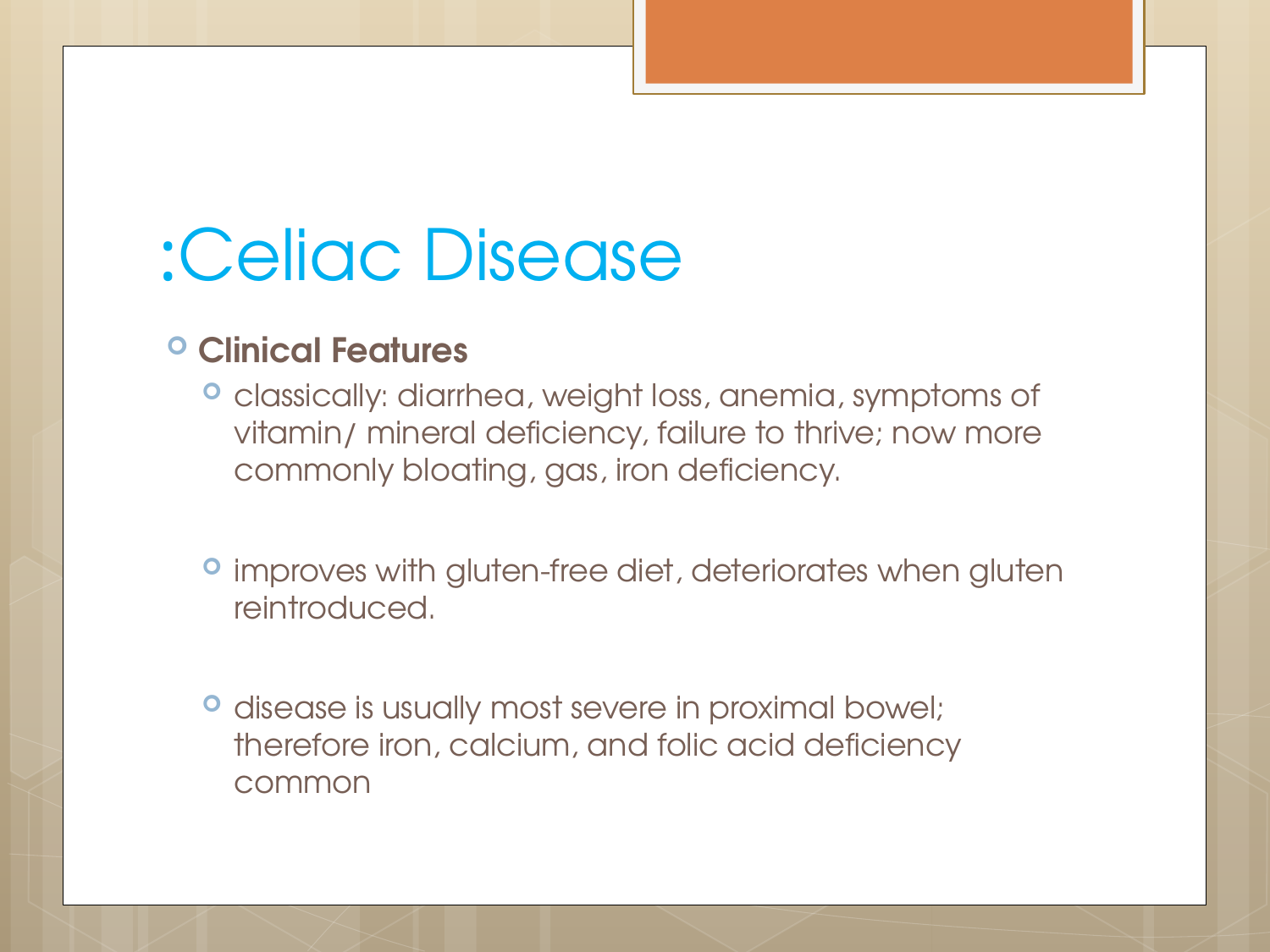

# Celiac Disease:
Clinical Features
classically: diarrhea, weight loss, anemia, symptoms of vitamin/ mineral deficiency, failure to thrive; now more commonly bloating, gas, iron deficiency.

improves with gluten-free diet, deteriorates when gluten reintroduced.

disease is usually most severe in proximal bowel; therefore iron, calcium, and folic acid deficiency common